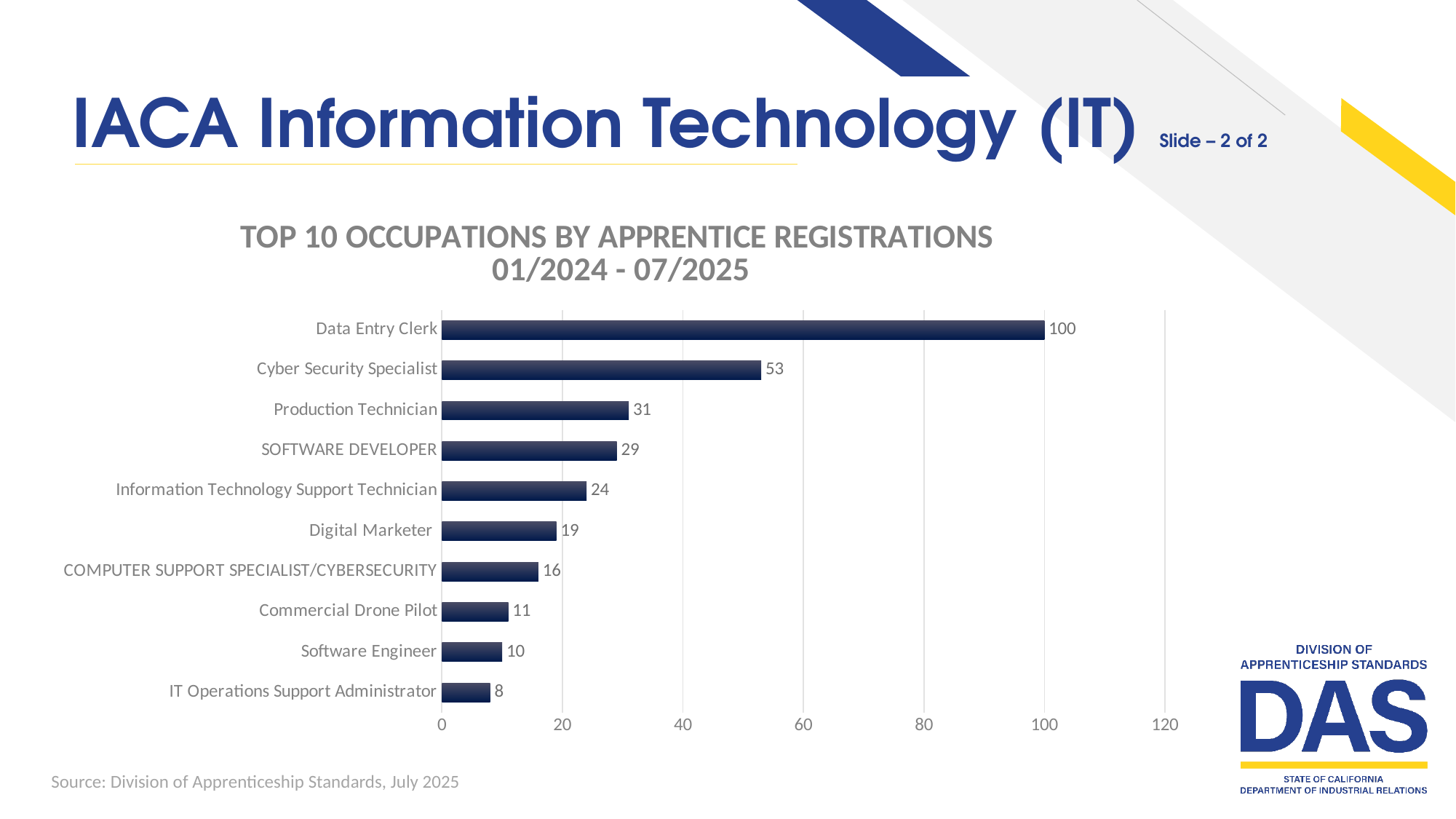

# IACA Information Technology (IT) Slide – 2 of 2

### Chart: TOP 10 OCCUPATIONS BY APPRENTICE REGISTRATIONS 01/2024 - 07/2025

| Category |  |
|---|---|
| IT Operations Support Administrator | 8.0 |
| Software Engineer | 10.0 |
| Commercial Drone Pilot | 11.0 |
| COMPUTER SUPPORT SPECIALIST/CYBERSECURITY | 16.0 |
| Digital Marketer  | 19.0 |
| Information Technology Support Technician | 24.0 |
| SOFTWARE DEVELOPER | 29.0 |
| Production Technician | 31.0 |
| Cyber Security Specialist | 53.0 |
| Data Entry Clerk | 100.0 |
Source: Division of Apprenticeship Standards, July 2025